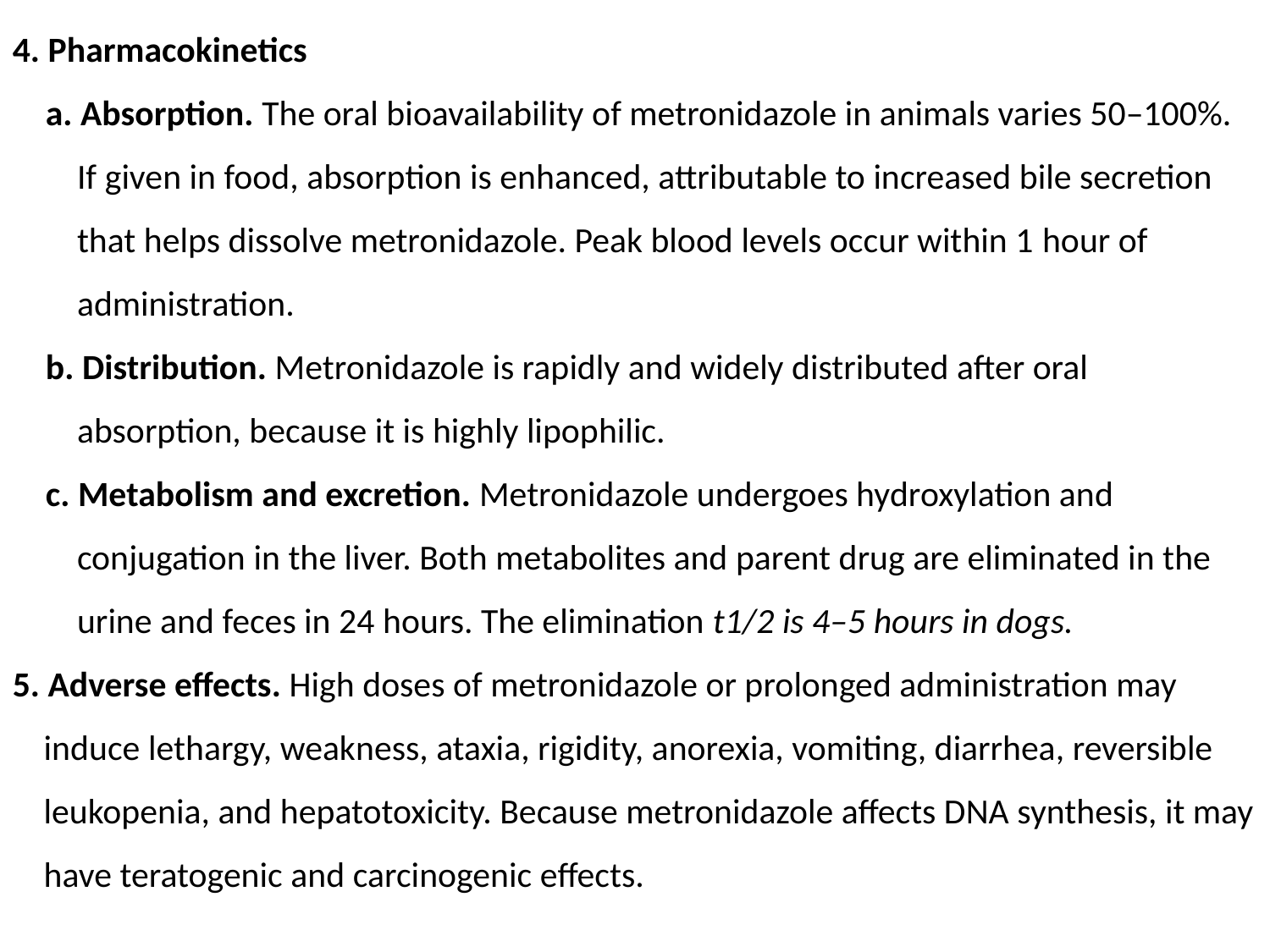

4. Pharmacokinetics
a. Absorption. The oral bioavailability of metronidazole in animals varies 50–100%. If given in food, absorption is enhanced, attributable to increased bile secretion that helps dissolve metronidazole. Peak blood levels occur within 1 hour of administration.
b. Distribution. Metronidazole is rapidly and widely distributed after oral absorption, because it is highly lipophilic.
c. Metabolism and excretion. Metronidazole undergoes hydroxylation and conjugation in the liver. Both metabolites and parent drug are eliminated in the urine and feces in 24 hours. The elimination t1/2 is 4–5 hours in dogs.
5. Adverse effects. High doses of metronidazole or prolonged administration may induce lethargy, weakness, ataxia, rigidity, anorexia, vomiting, diarrhea, reversible leukopenia, and hepatotoxicity. Because metronidazole affects DNA synthesis, it may have teratogenic and carcinogenic effects.